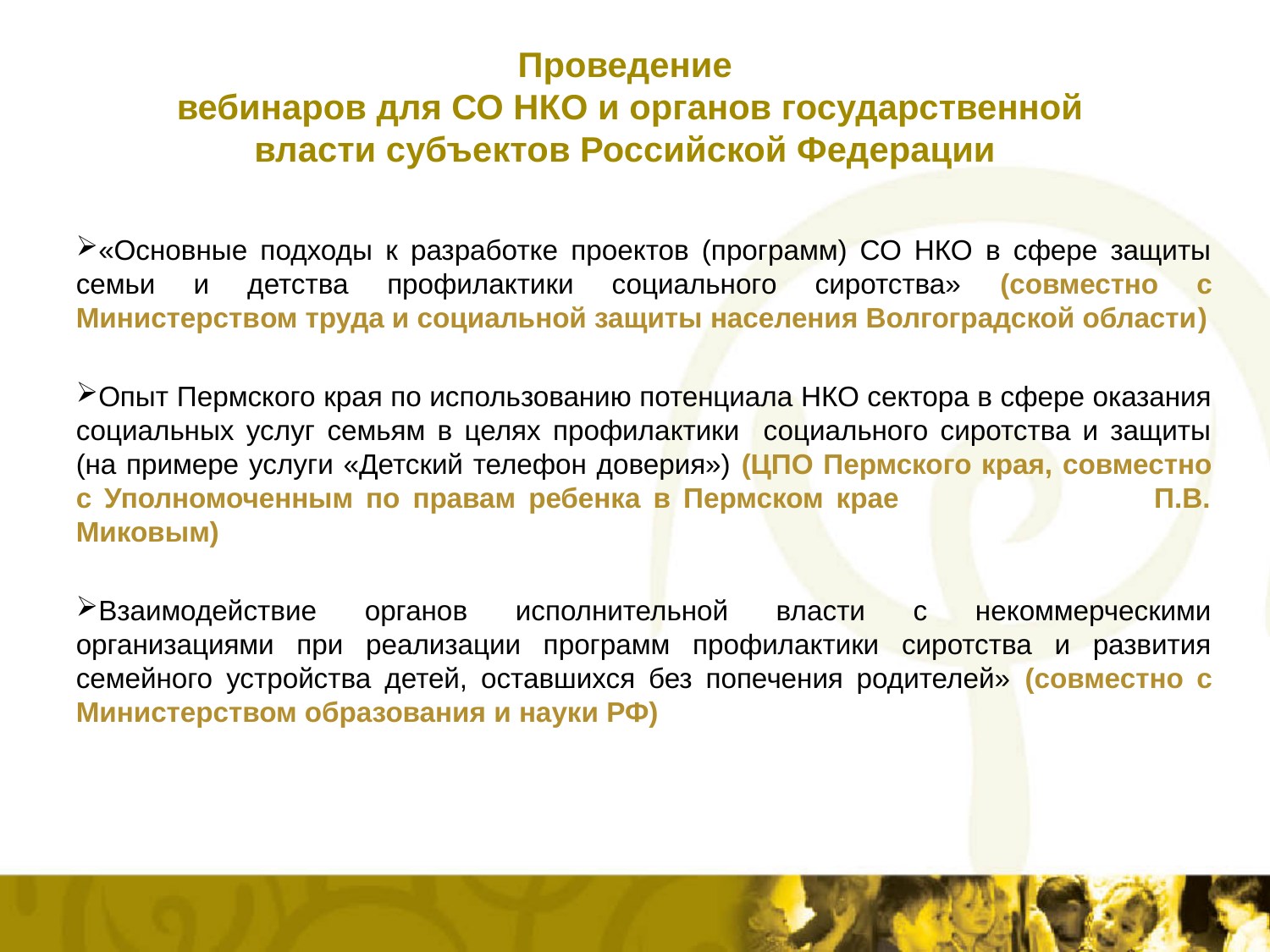

# Проведение вебинаров для СО НКО и органов государственной власти субъектов Российской Федерации
«Основные подходы к разработке проектов (программ) СО НКО в сфере защиты семьи и детства профилактики социального сиротства» (совместно с Министерством труда и социальной защиты населения Волгоградской области)

Опыт Пермского края по использованию потенциала НКО сектора в сфере оказания социальных услуг семьям в целях профилактики  социального сиротства и защиты (на примере услуги «Детский телефон доверия») (ЦПО Пермского края, совместно с Уполномоченным по правам ребенка в Пермском крае                    П.В. Миковым)

Взаимодействие органов исполнительной власти с некоммерческими организациями при реализации программ профилактики сиротства и развития семейного устройства детей, оставшихся без попечения родителей» (совместно с Министерством образования и науки РФ)